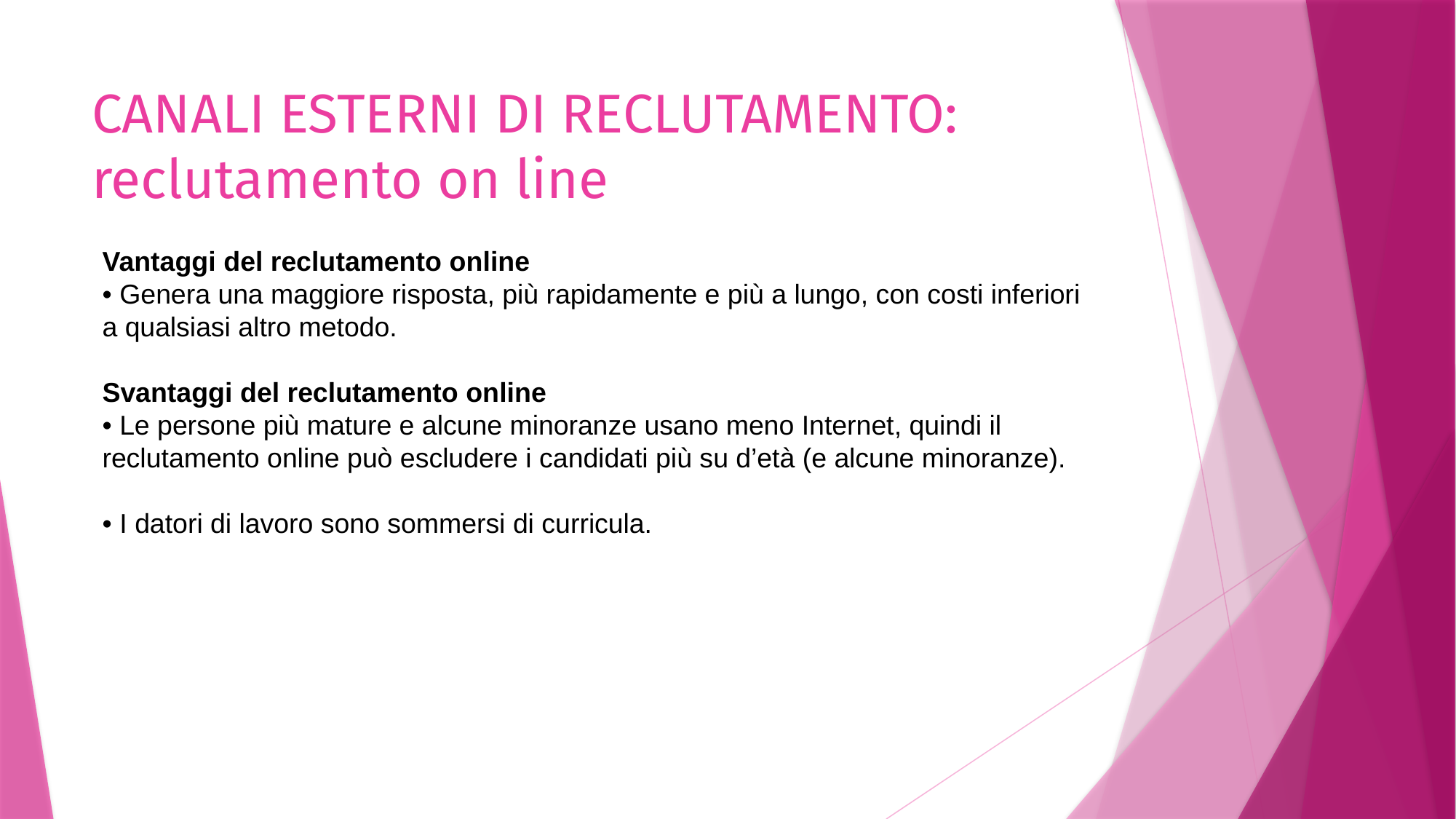

# CANALI ESTERNI DI RECLUTAMENTO: reclutamento on line
Vantaggi del reclutamento online
• Genera una maggiore risposta, più rapidamente e più a lungo, con costi inferiori a qualsiasi altro metodo.

Svantaggi del reclutamento online
• Le persone più mature e alcune minoranze usano meno Internet, quindi il reclutamento online può escludere i candidati più su d’età (e alcune minoranze).

• I datori di lavoro sono sommersi di curricula.